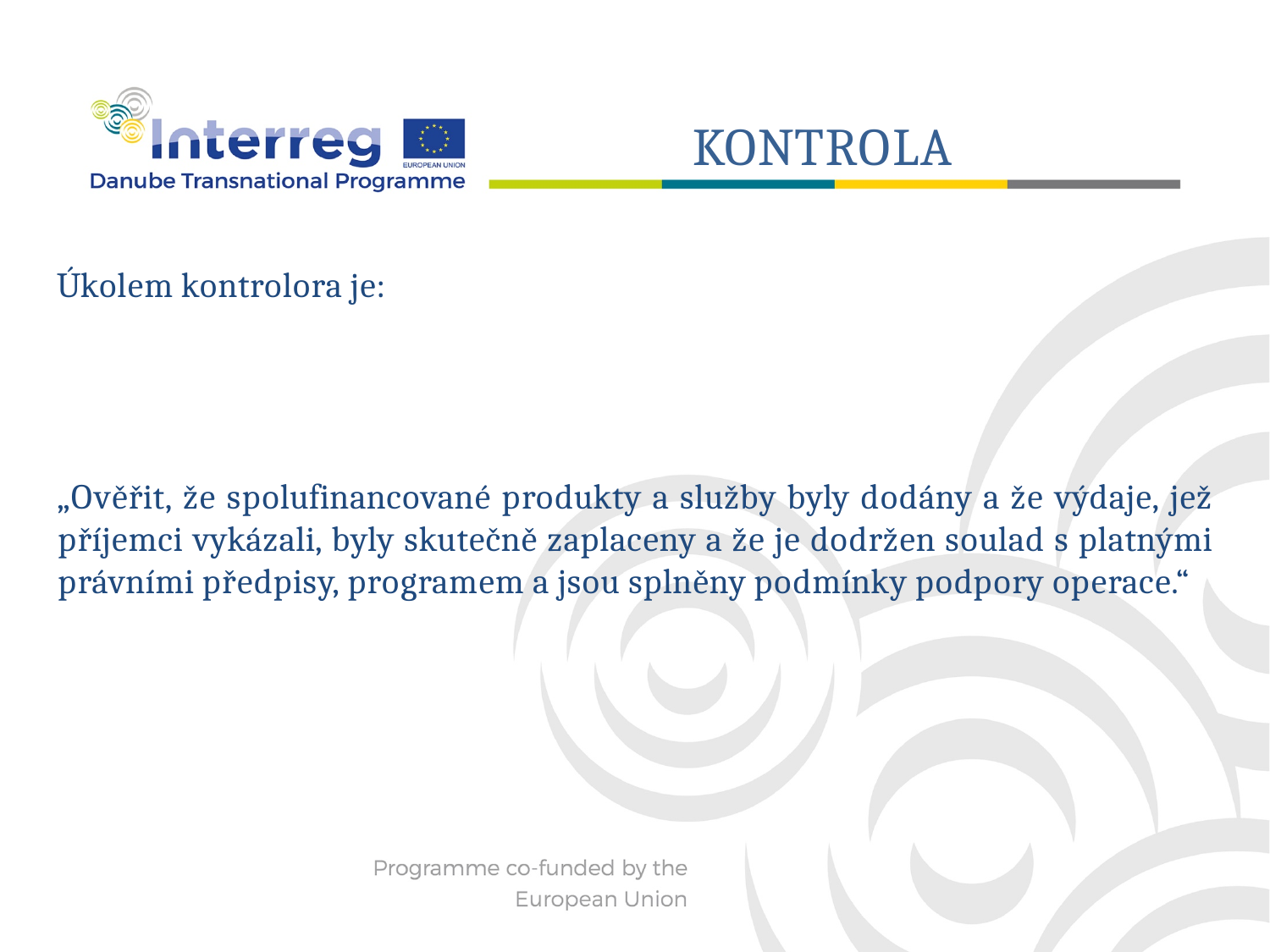

KONTROLA

Úkolem kontrolora je:

„Ověřit, že spolufinancované produkty a služby byly dodány a že výdaje, jež příjemci vykázali, byly skutečně zaplaceny a že je dodržen soulad s platnými právními předpisy, programem a jsou splněny podmínky podpory operace.“